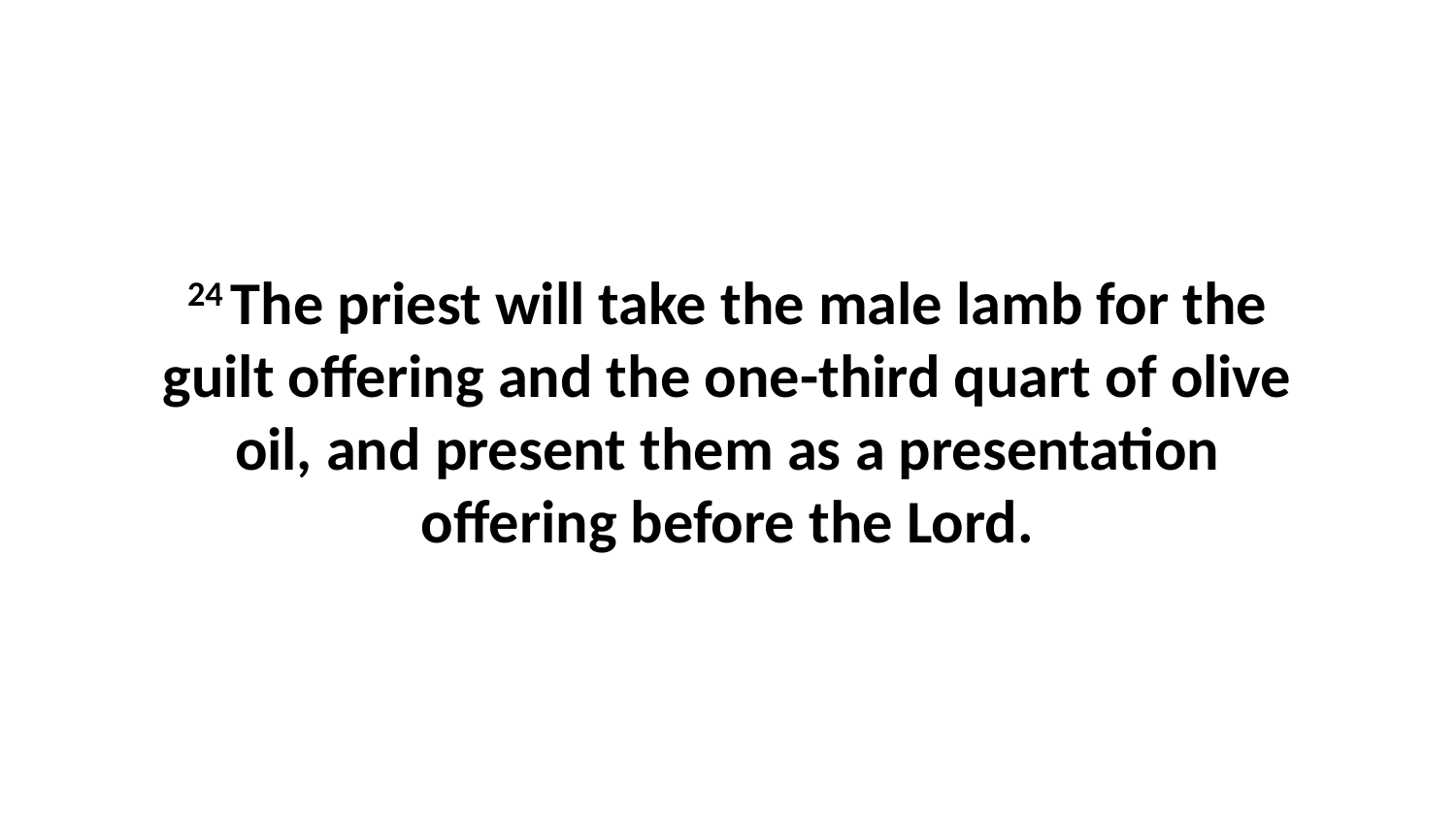

24 The priest will take the male lamb for the guilt offering and the one-third quart of olive oil, and present them as a presentation offering before the Lord.